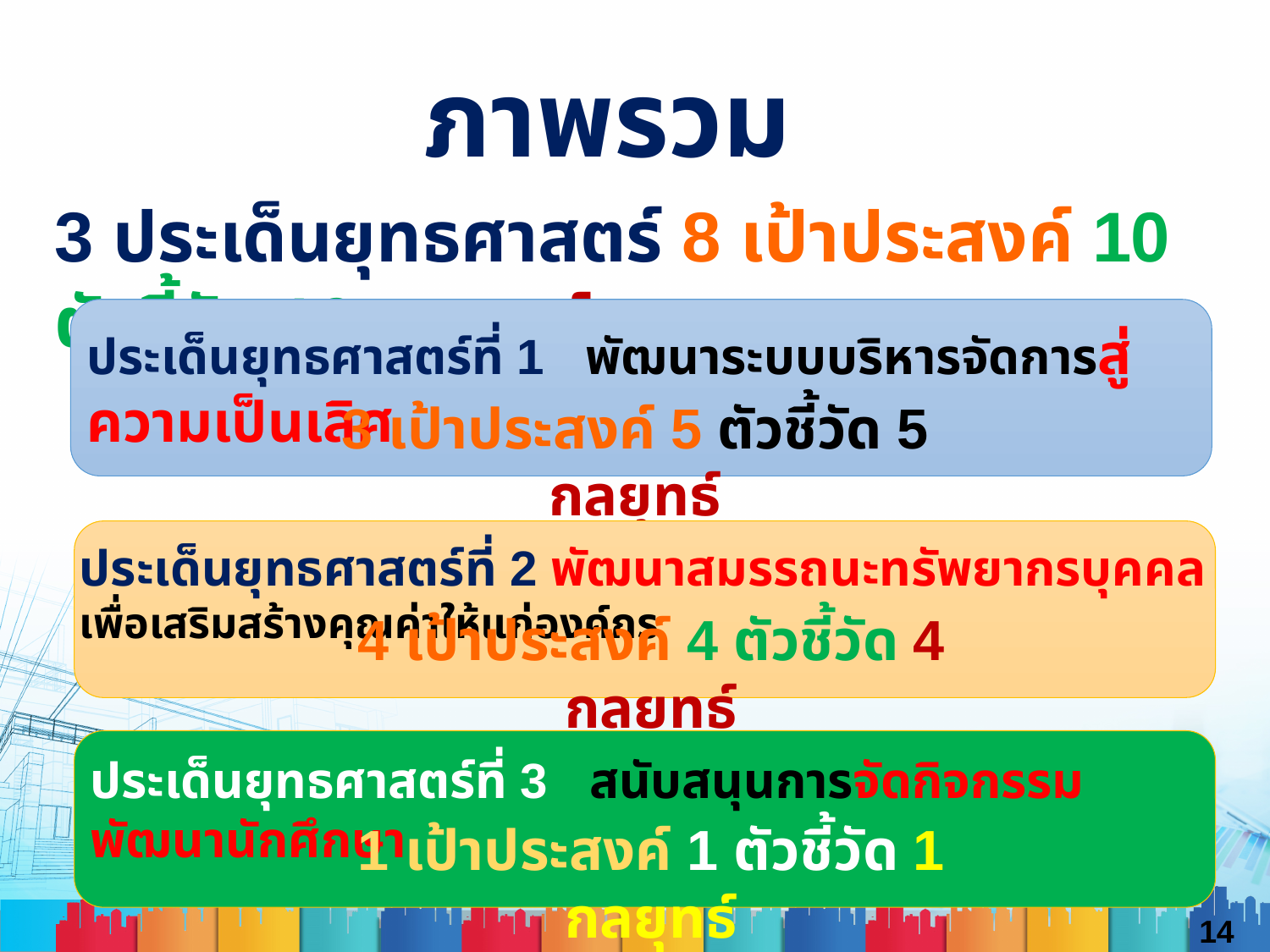

ภาพรวม
3 ประเด็นยุทธศาสตร์ 8 เป้าประสงค์ 10 ตัวชี้วัด 10 กลยุทธ์

ประเด็นยุทธศาสตร์ที่ 1   พัฒนาระบบบริหารจัดการสู่ความเป็นเลิศ
3 เป้าประสงค์ 5 ตัวชี้วัด 5 กลยุทธ์

ประเด็นยุทธศาสตร์ที่ 2 พัฒนาสมรรถนะทรัพยากรบุคคลเพื่อเสริมสร้างคุณค่าให้แก่องค์กร
4 เป้าประสงค์ 4 ตัวชี้วัด 4 กลยุทธ์

ประเด็นยุทธศาสตร์ที่ 3   สนับสนุนการจัดกิจกรรมพัฒนานักศึกษา
1 เป้าประสงค์ 1 ตัวชี้วัด 1 กลยุทธ์
14